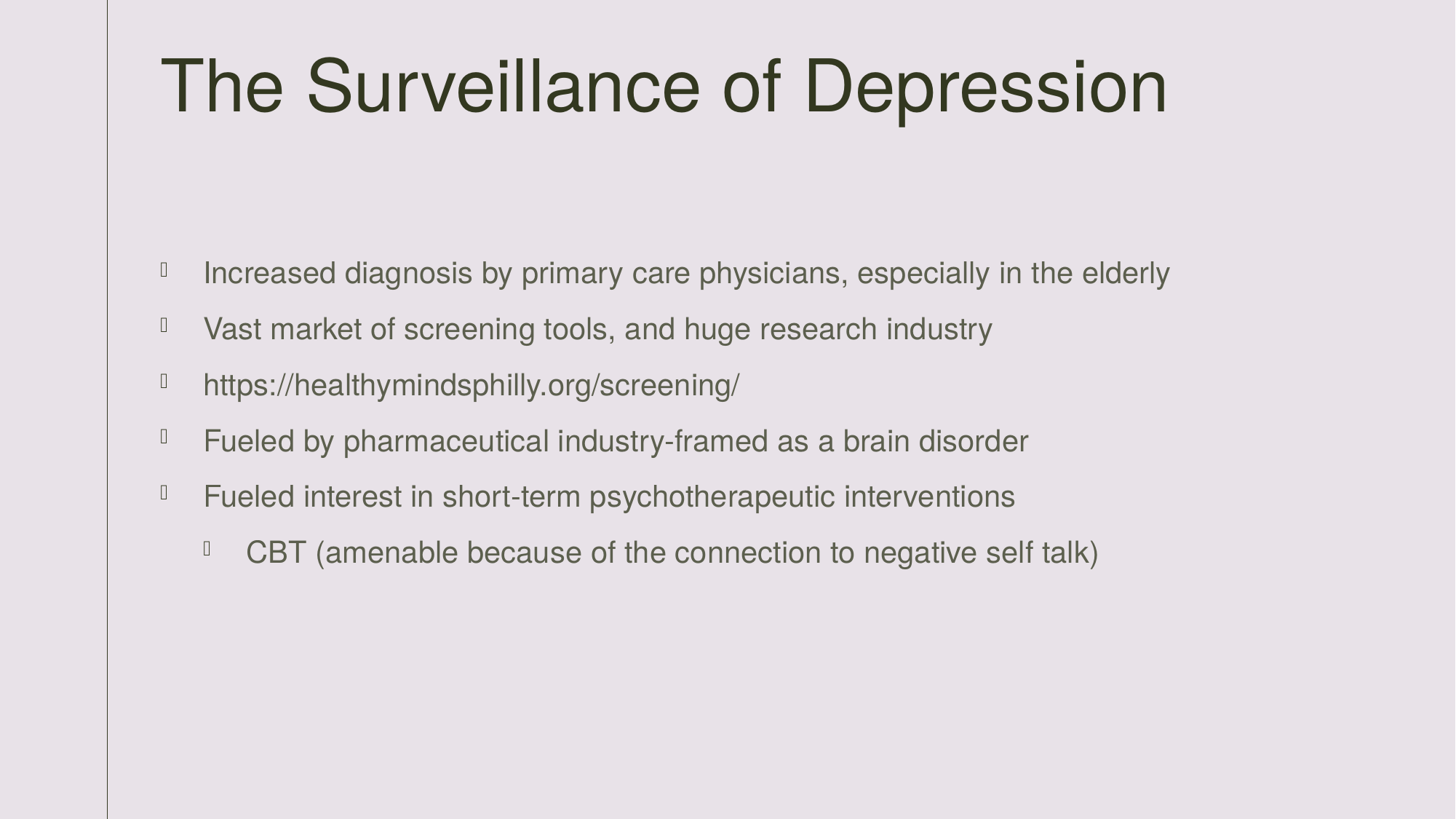

# The Surveillance of Depression
Increased diagnosis by primary care physicians, especially in the elderly
Vast market of screening tools, and huge research industry
https://healthymindsphilly.org/screening/
Fueled by pharmaceutical industry-framed as a brain disorder
Fueled interest in short-term psychotherapeutic interventions
CBT (amenable because of the connection to negative self talk)